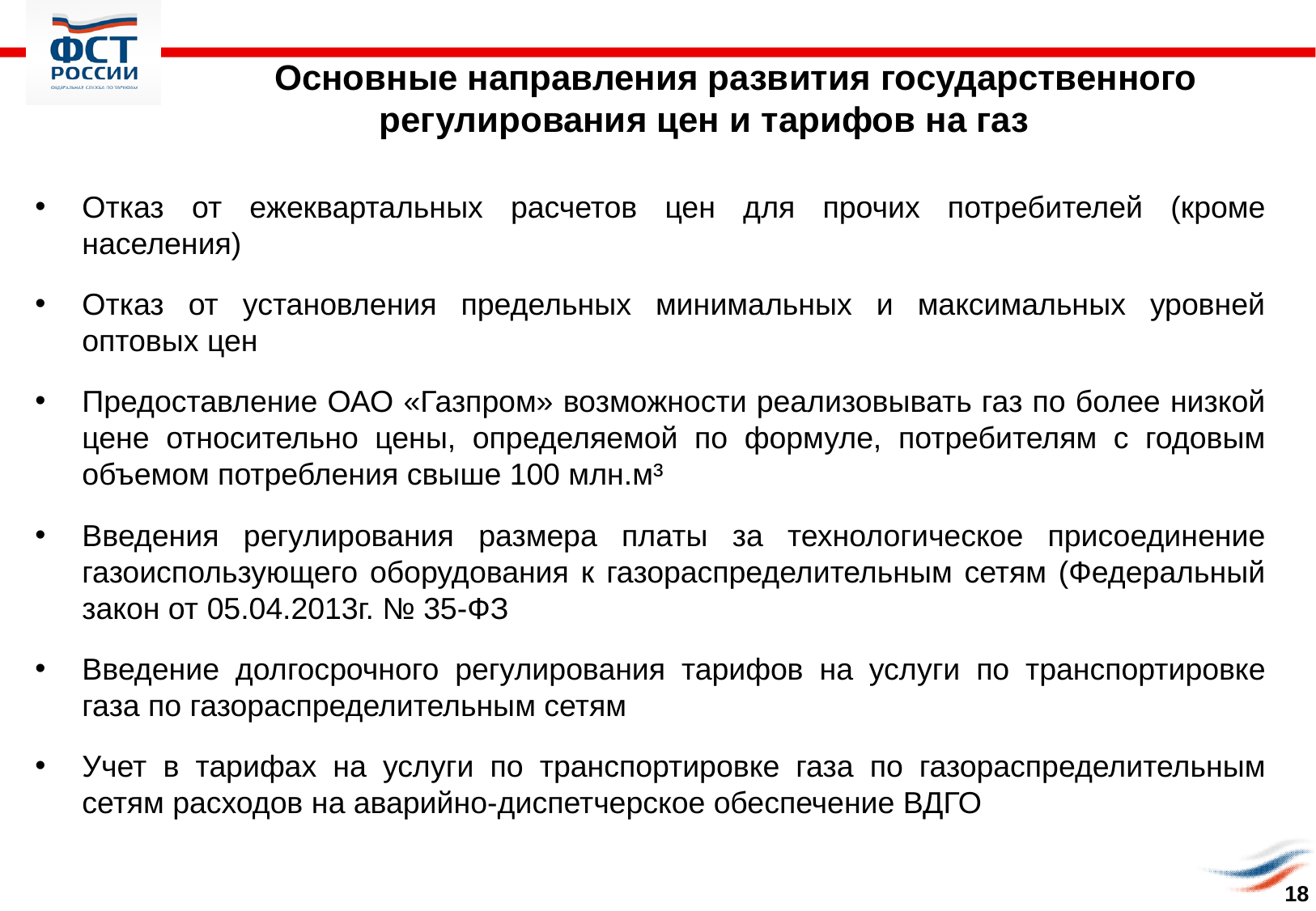

Основные направления развития государственного регулирования цен и тарифов на газ
Отказ от ежеквартальных расчетов цен для прочих потребителей (кроме населения)
Отказ от установления предельных минимальных и максимальных уровней оптовых цен
Предоставление ОАО «Газпром» возможности реализовывать газ по более низкой цене относительно цены, определяемой по формуле, потребителям с годовым объемом потребления свыше 100 млн.м³
Введения регулирования размера платы за технологическое присоединение газоиспользующего оборудования к газораспределительным сетям (Федеральный закон от 05.04.2013г. № 35-ФЗ
Введение долгосрочного регулирования тарифов на услуги по транспортировке газа по газораспределительным сетям
Учет в тарифах на услуги по транспортировке газа по газораспределительным сетям расходов на аварийно-диспетчерское обеспечение ВДГО
18